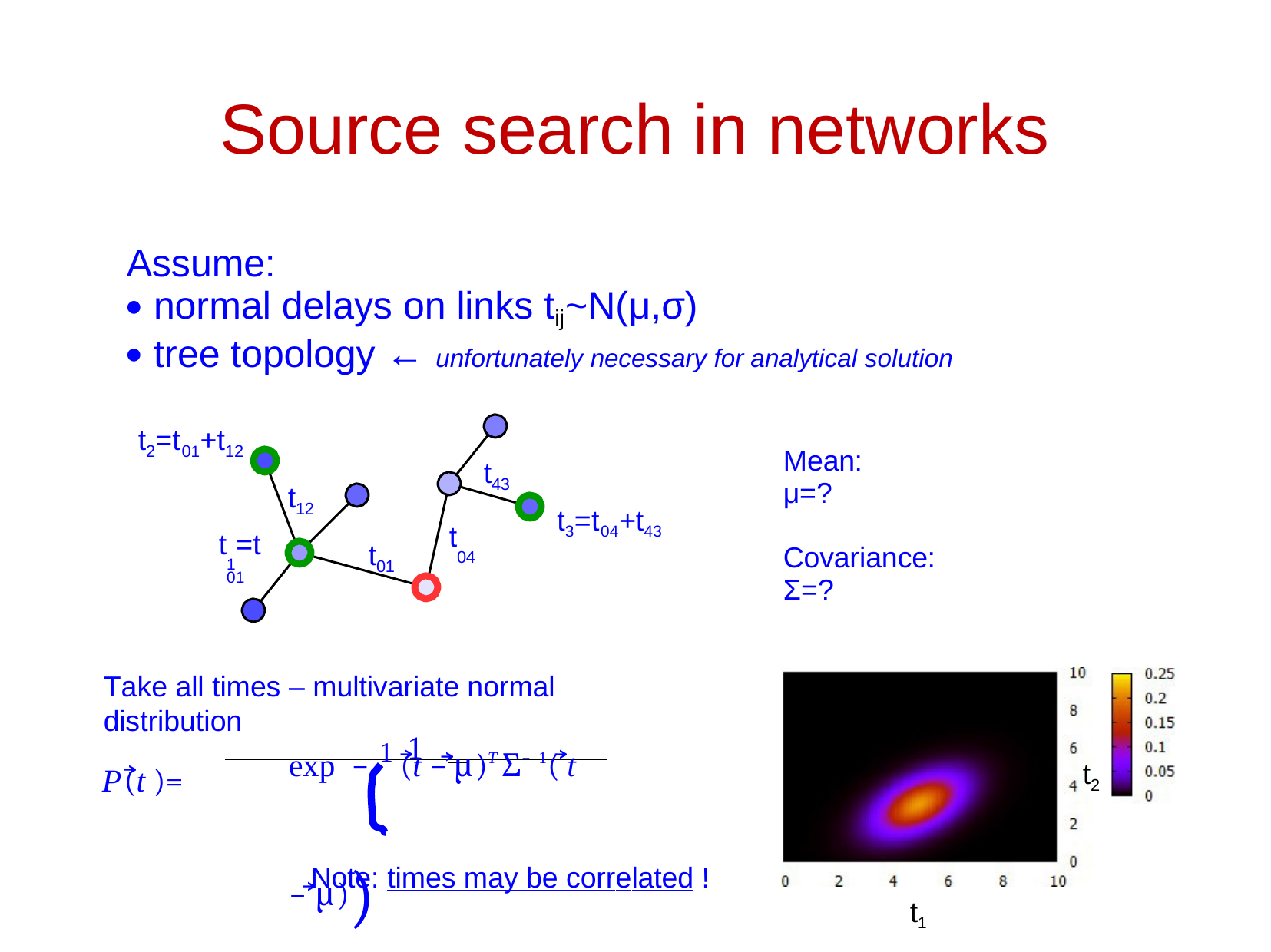

# Source search in networks
Assume:
normal delays on links t ~N(μ,σ)
●
ij
tree topology ← unfortunately necessary for analytical solution
●

t =t	+t

2	01	12
Mean: μ=?

t

43
t

12
t =t	+t

3	04	43
t
04
t =t
1	01
t

Covariance: Σ=?

01

Take all times – multivariate normal distribution
1
exp  −1 (⃗t −⃗μ)T Σ−1( ⃗t −⃗μ))
P(⃗t )=
t

2
Note: times may be correlated !
12
t
1